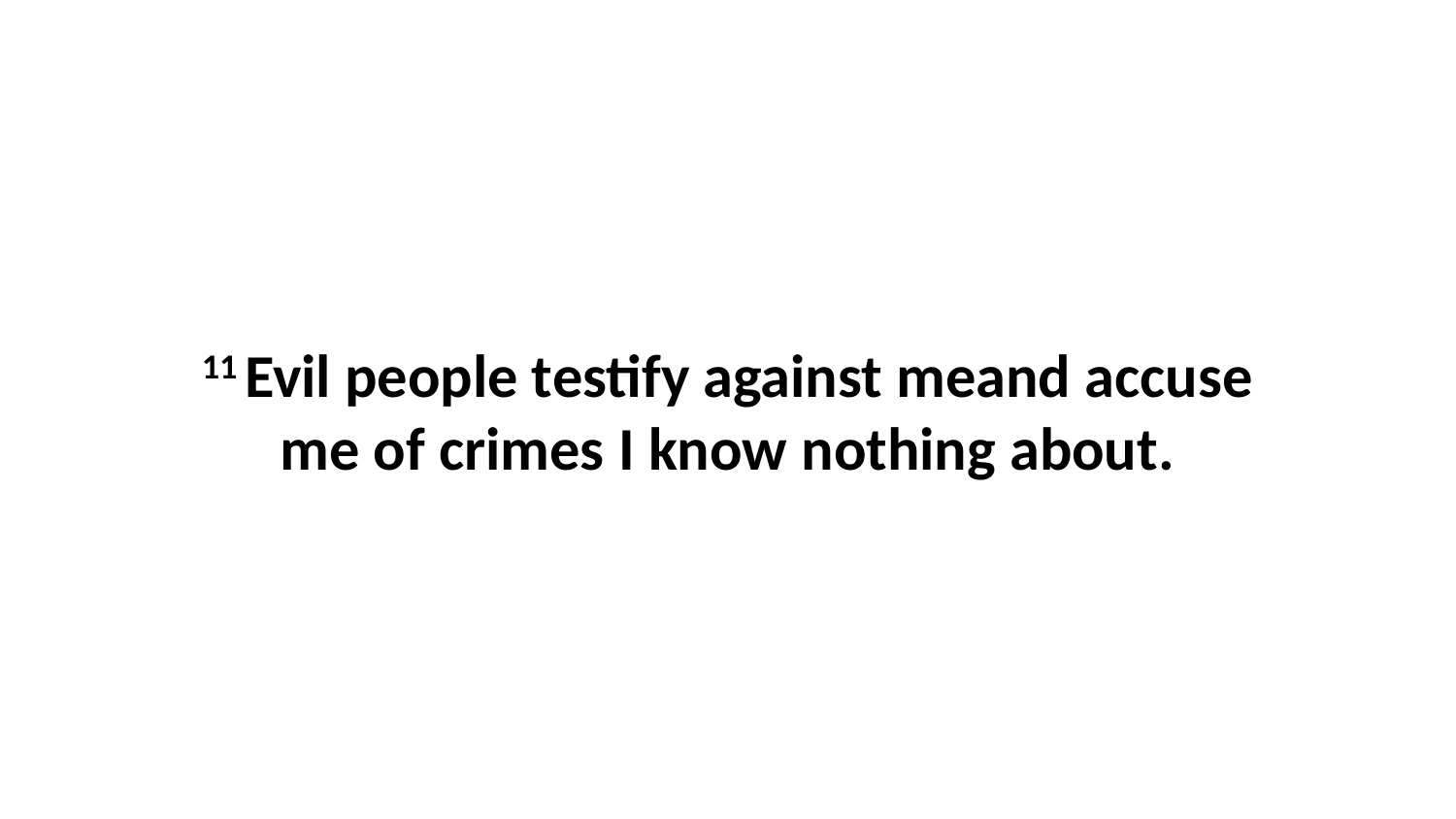

11 Evil people testify against meand accuse me of crimes I know nothing about.